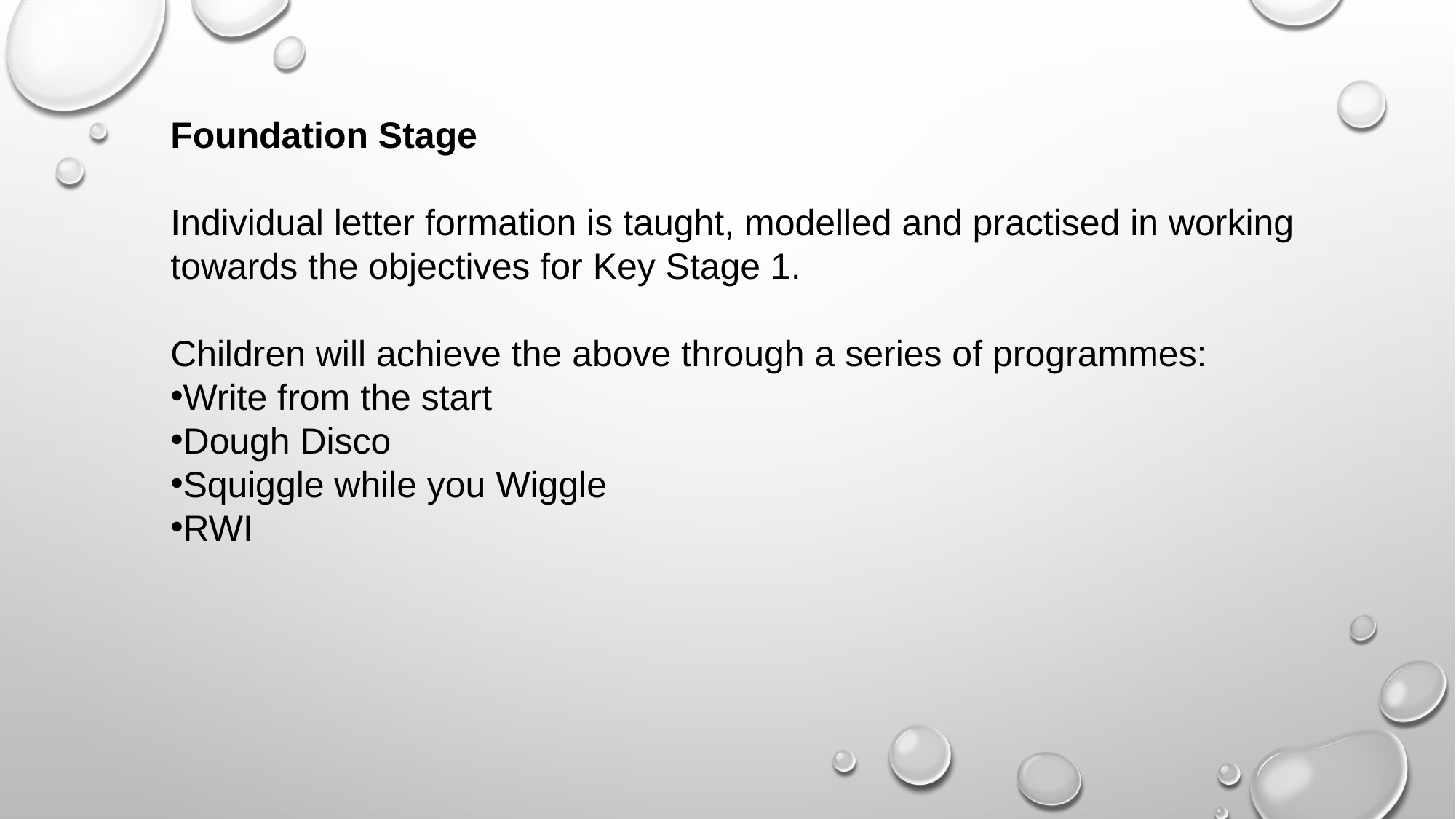

Foundation Stage

Individual letter formation is taught, modelled and practised in working towards the objectives for Key Stage 1.

Children will achieve the above through a series of programmes:
Write from the start
Dough Disco
Squiggle while you Wiggle
RWI